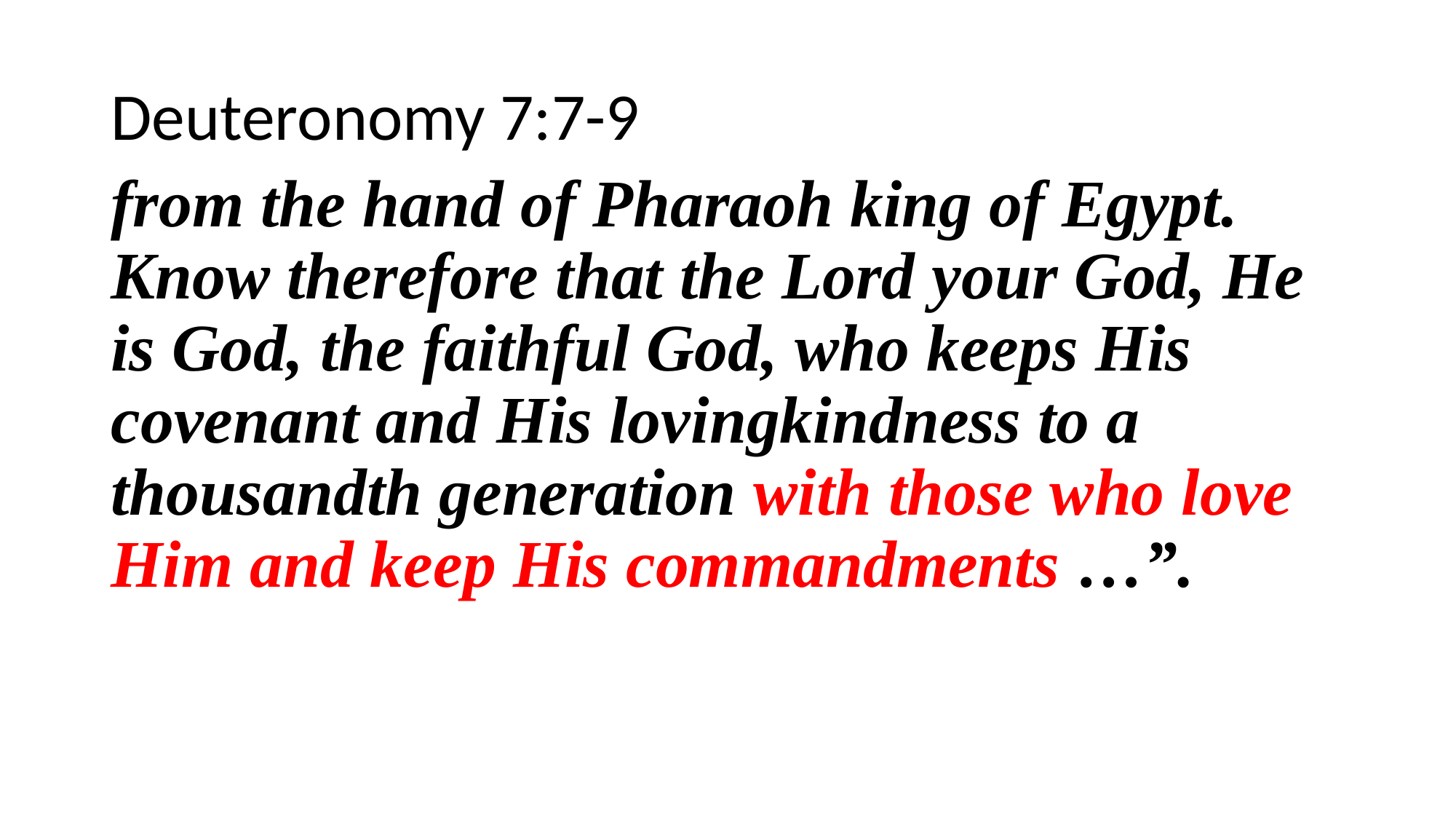

Deuteronomy 7:7-9
from the hand of Pharaoh king of Egypt.  Know therefore that the Lord your God, He is God, the faithful God, who keeps His covenant and His lovingkindness to a thousandth generation with those who love Him and keep His commandments …”.